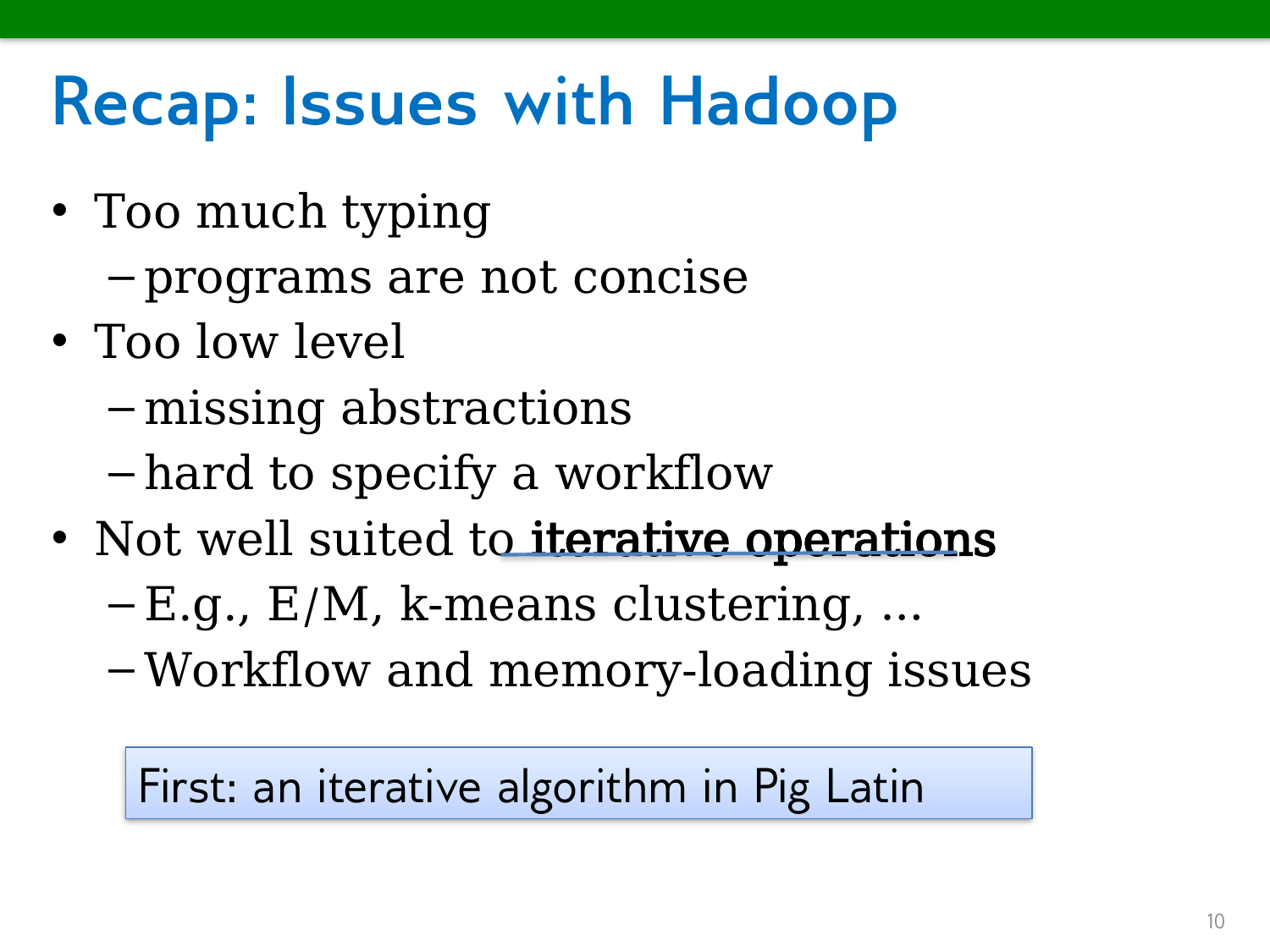

# Recap: Issues with Hadoop
Too much typing
programs are not concise
Too low level
missing abstractions
hard to specify a workflow
Not well suited to iterative operations
E.g., E/M, k-means clustering, …
Workflow and memory-loading issues

First: an iterative algorithm in Pig Latin
10